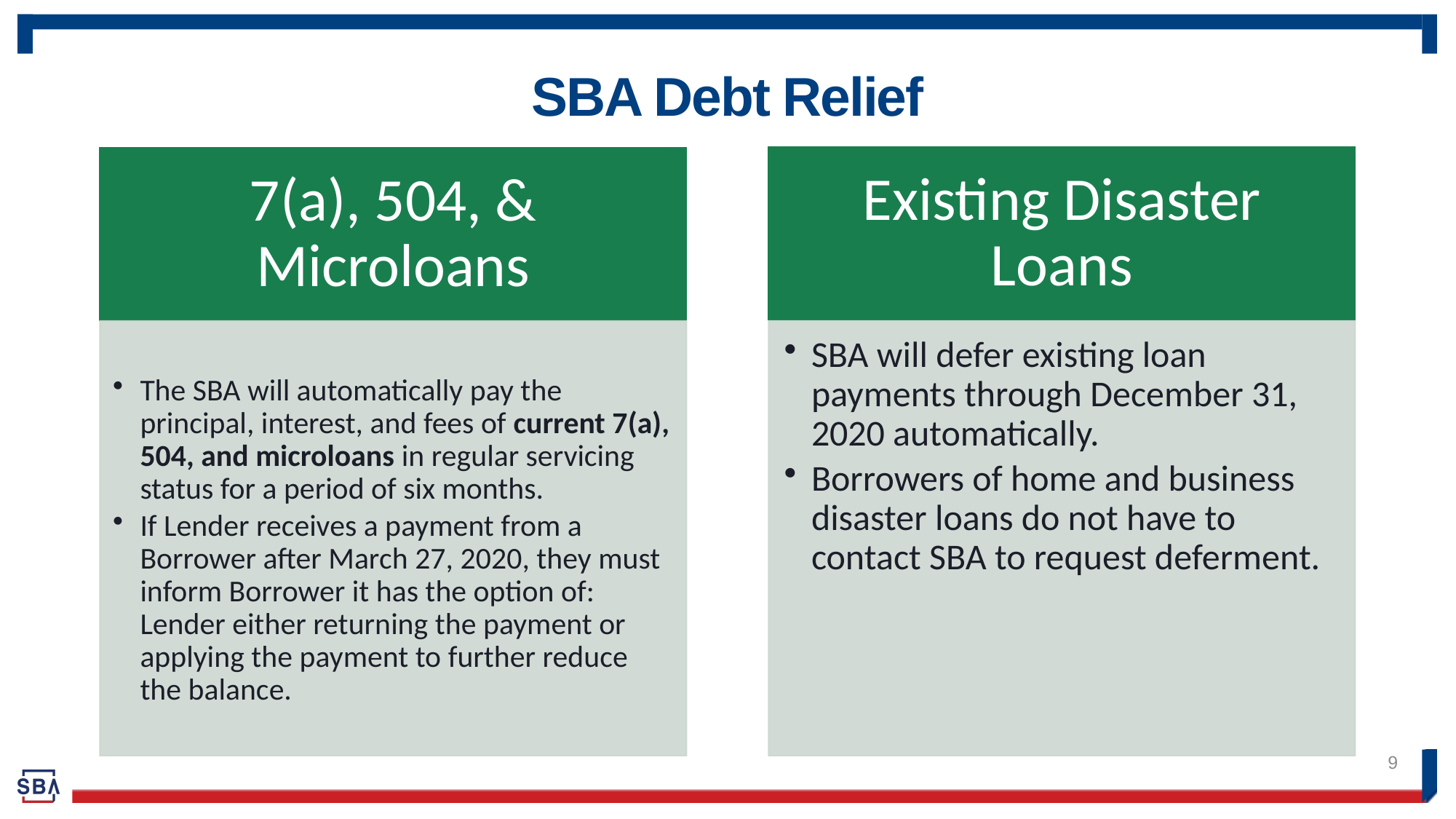

# SBA Debt Relief
7(a), 504, & Microloans

The SBA will automatically pay the principal, interest, and fees of current 7(a), 504, and microloans in regular servicing status for a period of six months.
If Lender receives a payment from a Borrower after March 27, 2020, they must inform Borrower it has the option of:  Lender either returning the payment or applying the payment to further reduce the balance.
Existing Disaster Loans
SBA will defer existing loan payments through December 31, 2020 automatically.
Borrowers of home and business disaster loans do not have to contact SBA to request deferment.
9